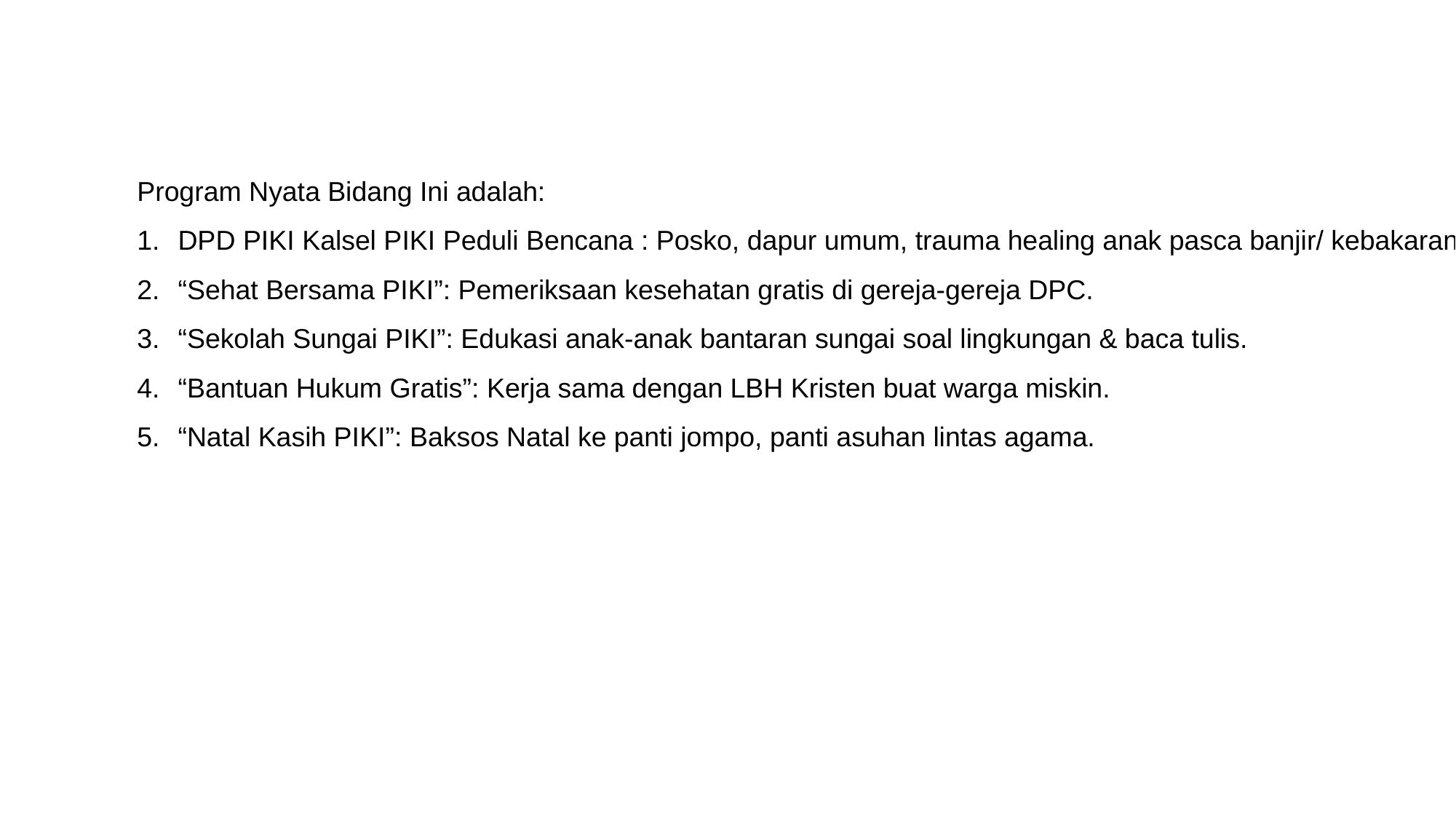

Program Nyata Bidang Ini adalah:
DPD PIKI Kalsel PIKI Peduli Bencana : Posko, dapur umum, trauma healing anak pasca banjir/ kebakaran
“Sehat Bersama PIKI”: Pemeriksaan kesehatan gratis di gereja-gereja DPC.
“Sekolah Sungai PIKI”: Edukasi anak-anak bantaran sungai soal lingkungan & baca tulis.
“Bantuan Hukum Gratis”: Kerja sama dengan LBH Kristen buat warga miskin.
“Natal Kasih PIKI”: Baksos Natal ke panti jompo, panti asuhan lintas agama.